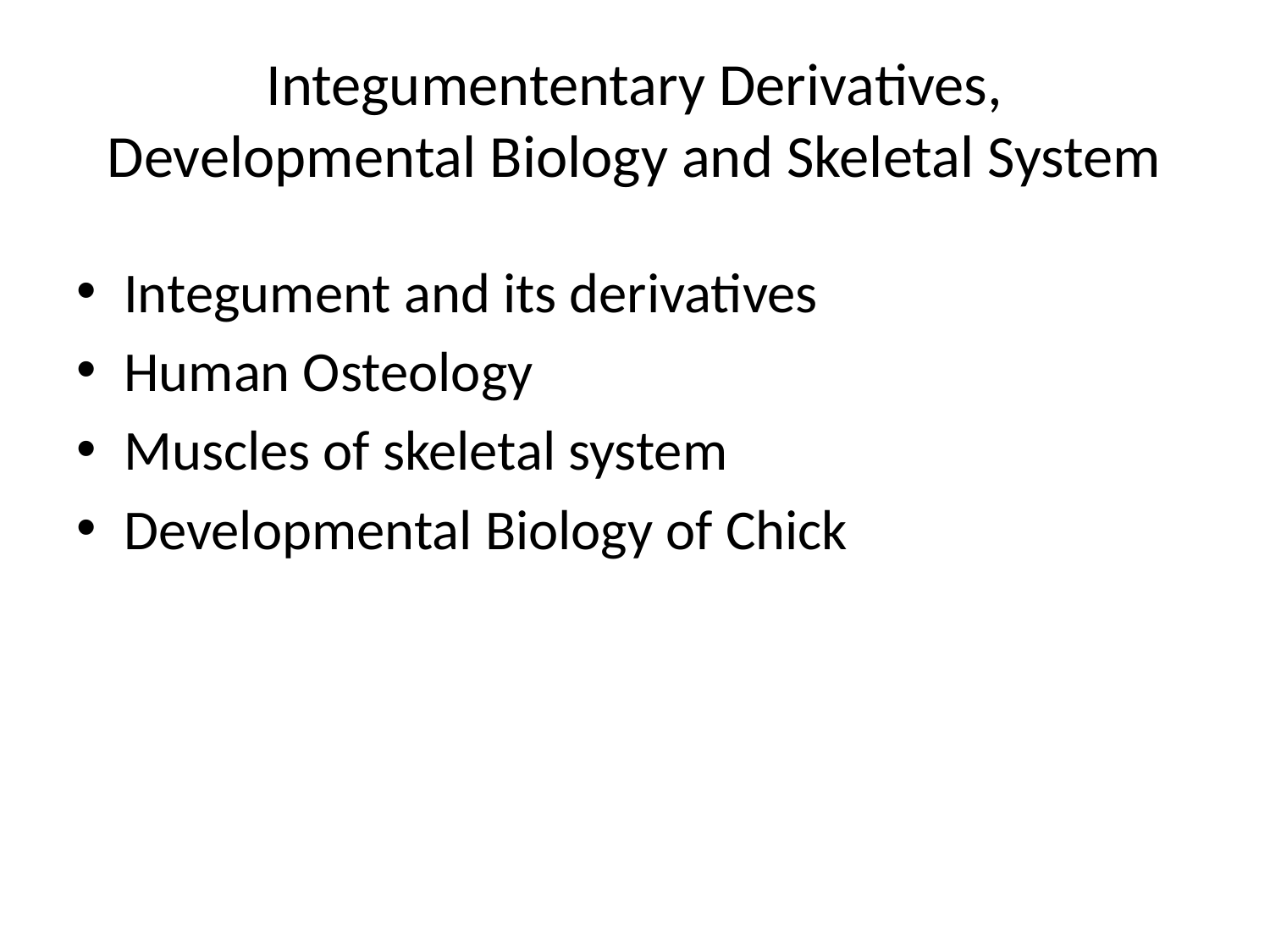

# Integumententary Derivatives, Developmental Biology and Skeletal System
Integument and its derivatives
Human Osteology
Muscles of skeletal system
Developmental Biology of Chick